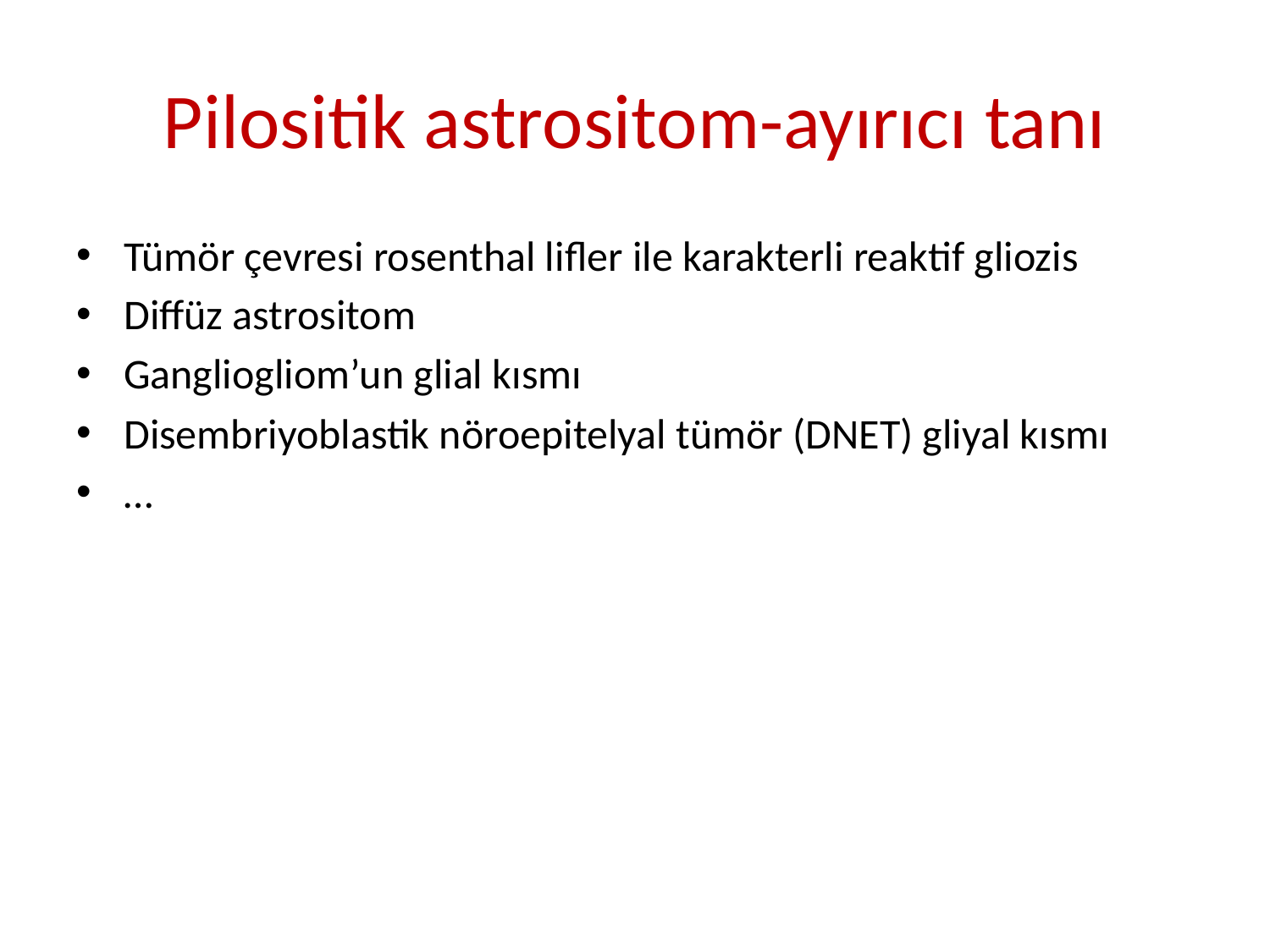

# Pilositik astrositom-ayırıcı tanı
Tümör çevresi rosenthal lifler ile karakterli reaktif gliozis
Diffüz astrositom
Gangliogliom’un glial kısmı
Disembriyoblastik nöroepitelyal tümör (DNET) gliyal kısmı
…